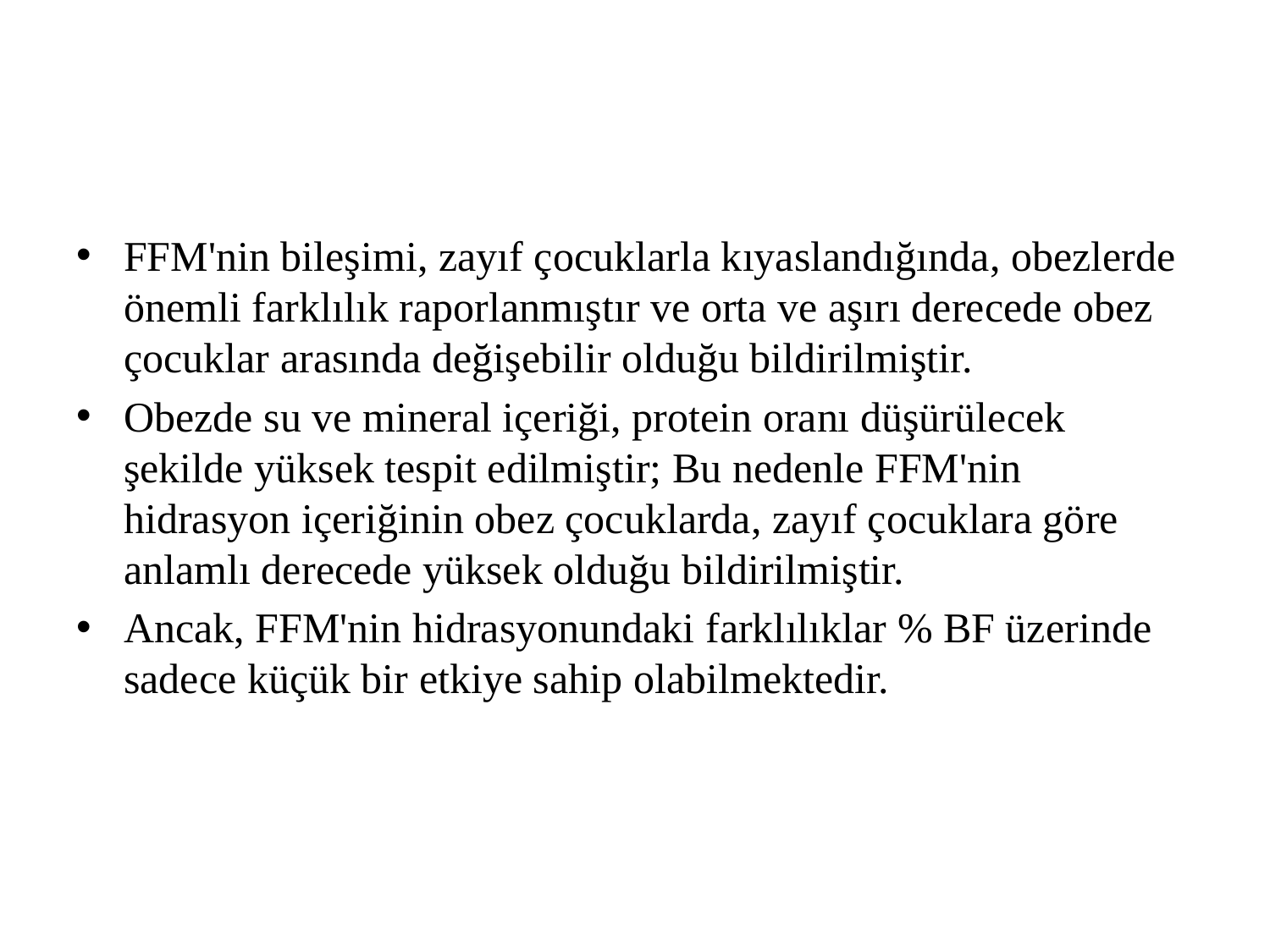

#
FFM'nin bileşimi, zayıf çocuklarla kıyaslandığında, obezlerde önemli farklılık raporlanmıştır ve orta ve aşırı derecede obez çocuklar arasında değişebilir olduğu bildirilmiştir.
Obezde su ve mineral içeriği, protein oranı düşürülecek şekilde yüksek tespit edilmiştir; Bu nedenle FFM'nin hidrasyon içeriğinin obez çocuklarda, zayıf çocuklara göre anlamlı derecede yüksek olduğu bildirilmiştir.
Ancak, FFM'nin hidrasyonundaki farklılıklar % BF üzerinde sadece küçük bir etkiye sahip olabilmektedir.